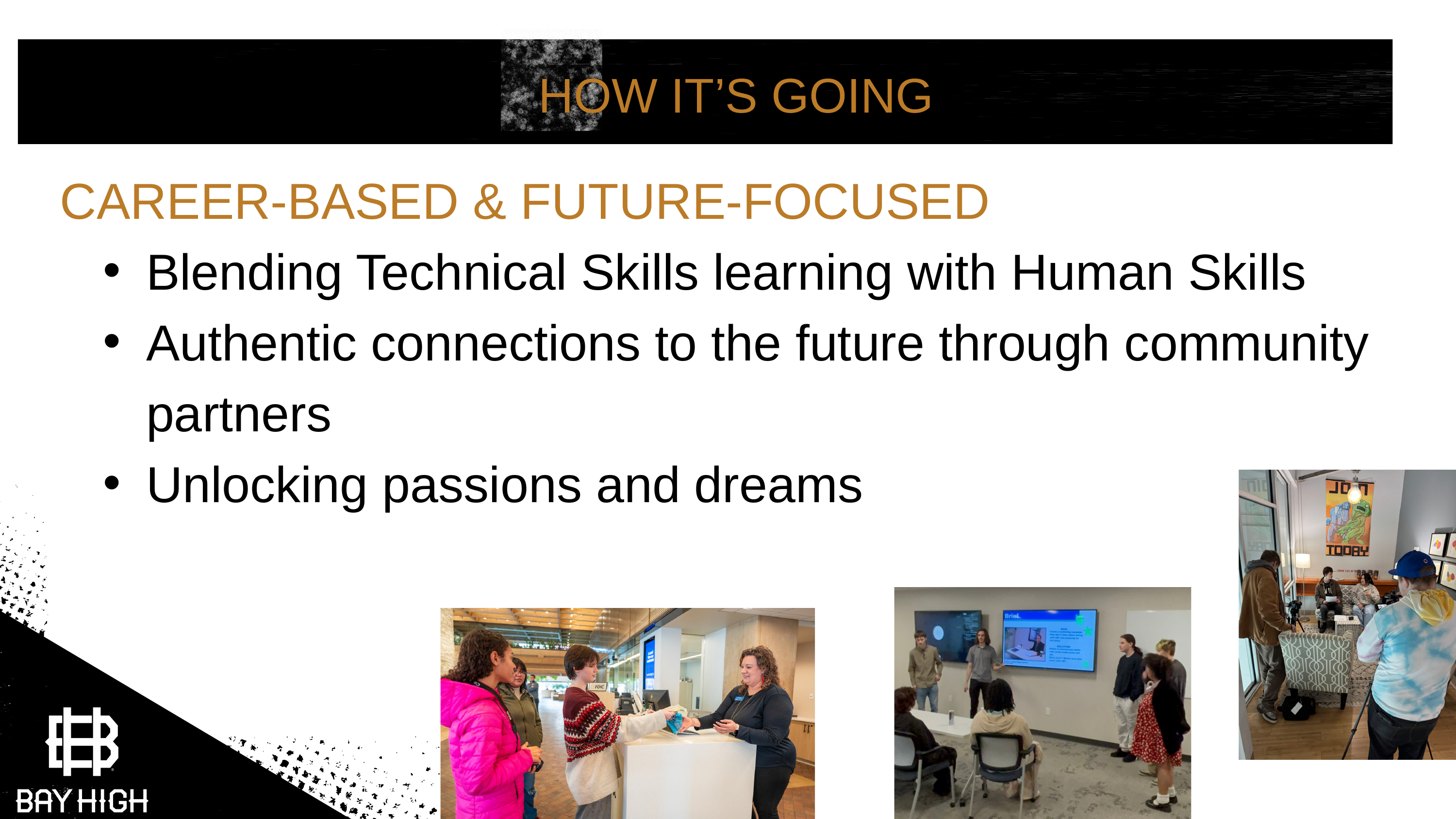

HOW IT’S GOING
CAREER-BASED & FUTURE-FOCUSED
Blending Technical Skills learning with Human Skills
Authentic connections to the future through community partners
Unlocking passions and dreams